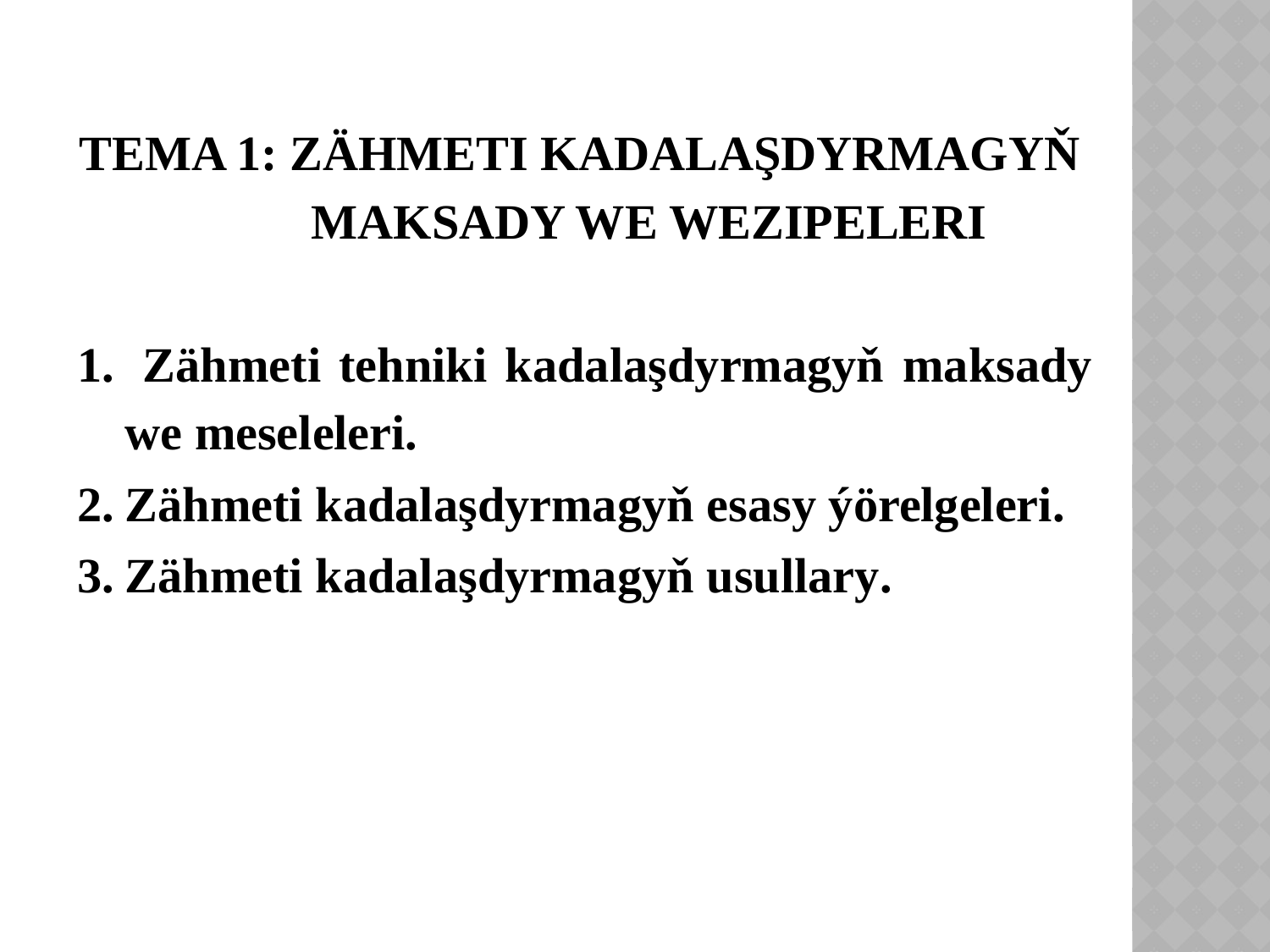

TEMA 1: ZÄHMETI KADALAŞDYRMAGYŇ  MAKSADY WE WEZIPELERI

 Zähmeti tehniki kadalaşdyrmagyň maksady we meseleleri.
Zähmeti kadalaşdyrmagyň esasy ýörelgeleri.
Zähmeti kadalaşdyrmagyň usullary.